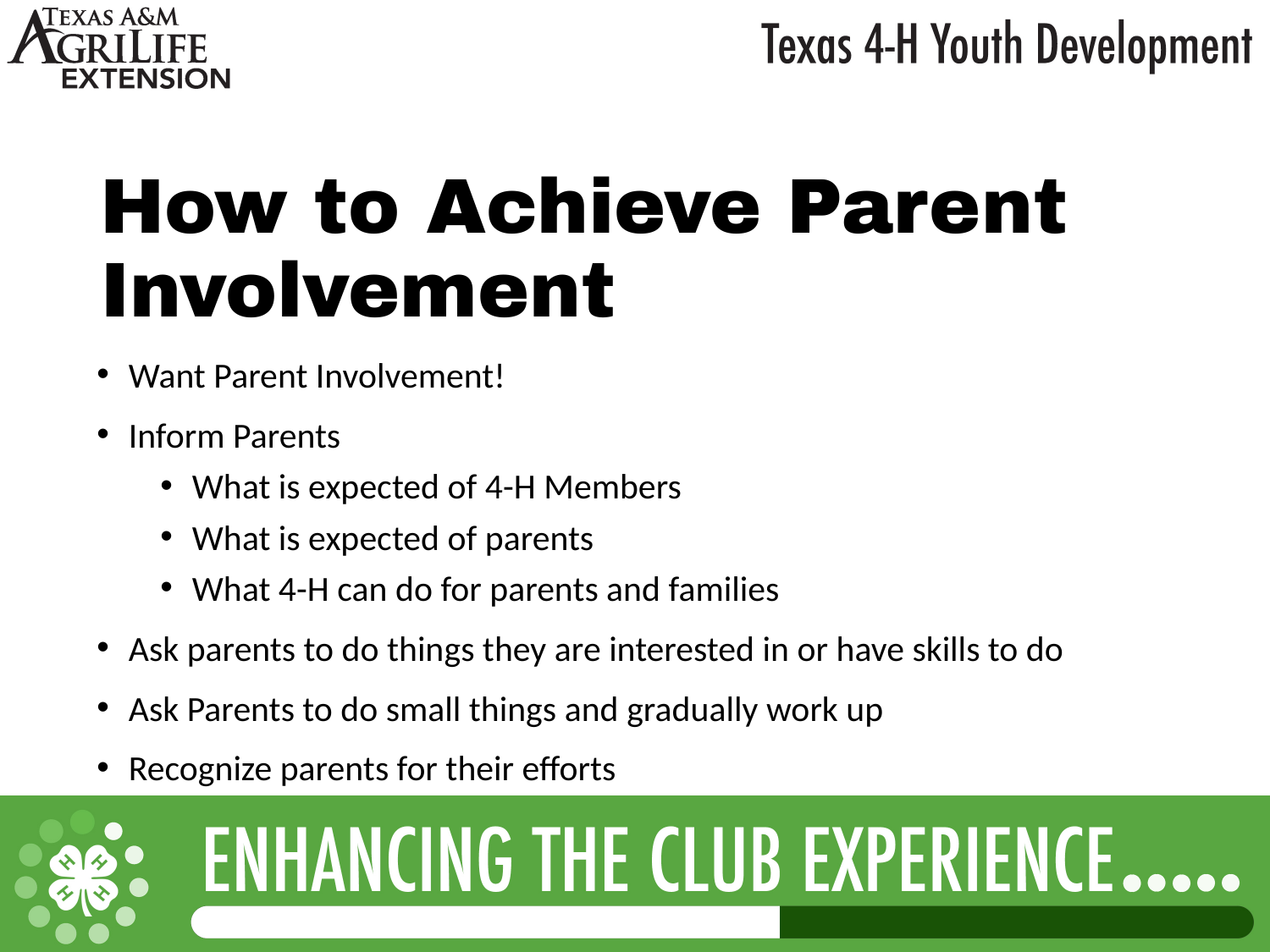

# How to Achieve Parent Involvement
Want Parent Involvement!
Inform Parents
What is expected of 4-H Members
What is expected of parents
What 4-H can do for parents and families
Ask parents to do things they are interested in or have skills to do
Ask Parents to do small things and gradually work up
Recognize parents for their efforts